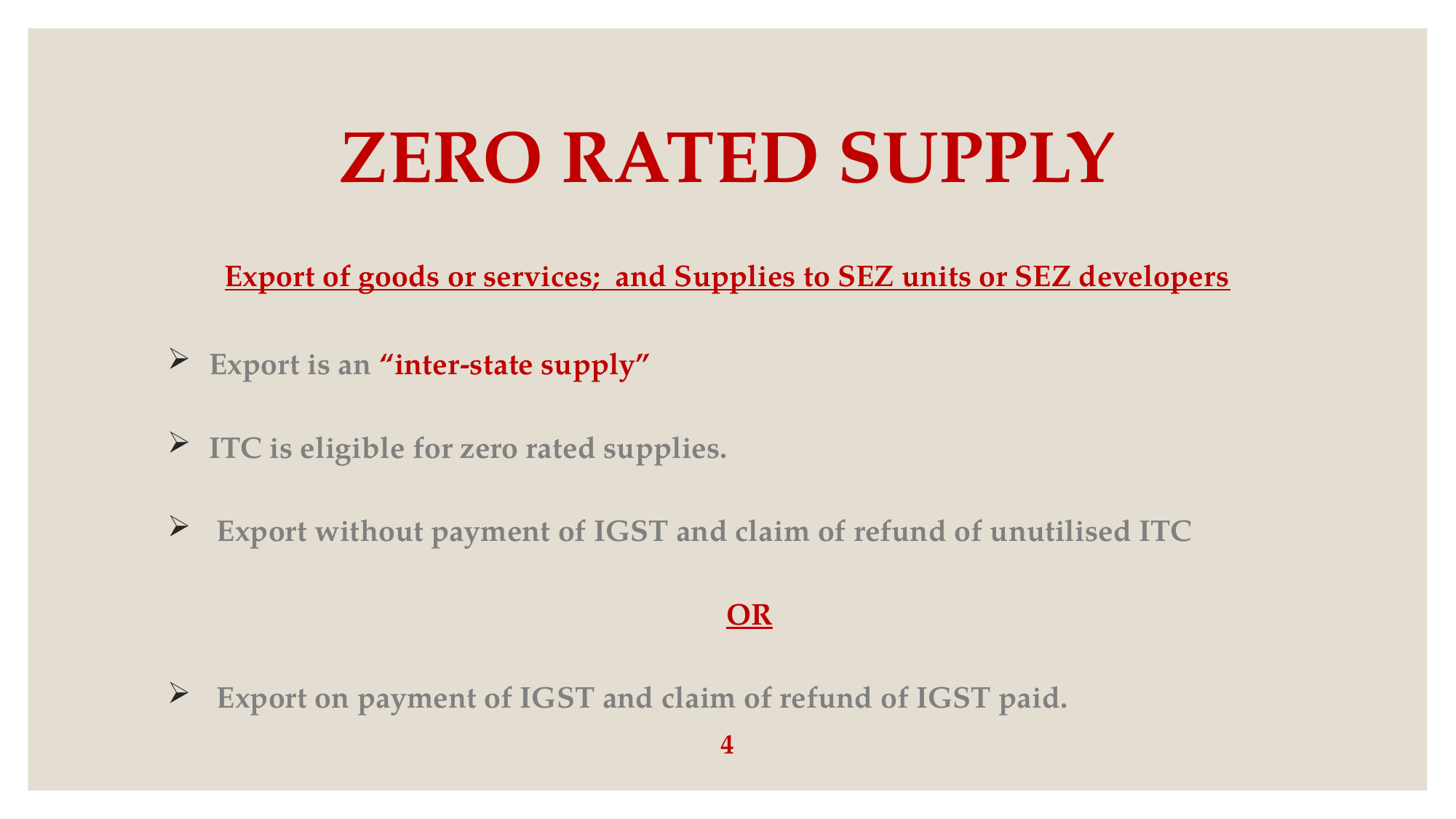

# ZERO RATED SUPPLY
Export of goods or services;  and Supplies to SEZ units or SEZ developers

   Export is an “inter-state supply”

   ITC is eligible for zero rated supplies.

    Export without payment of IGST and claim of refund of unutilised ITC

  OR

    Export on payment of IGST and claim of refund of IGST paid.

4